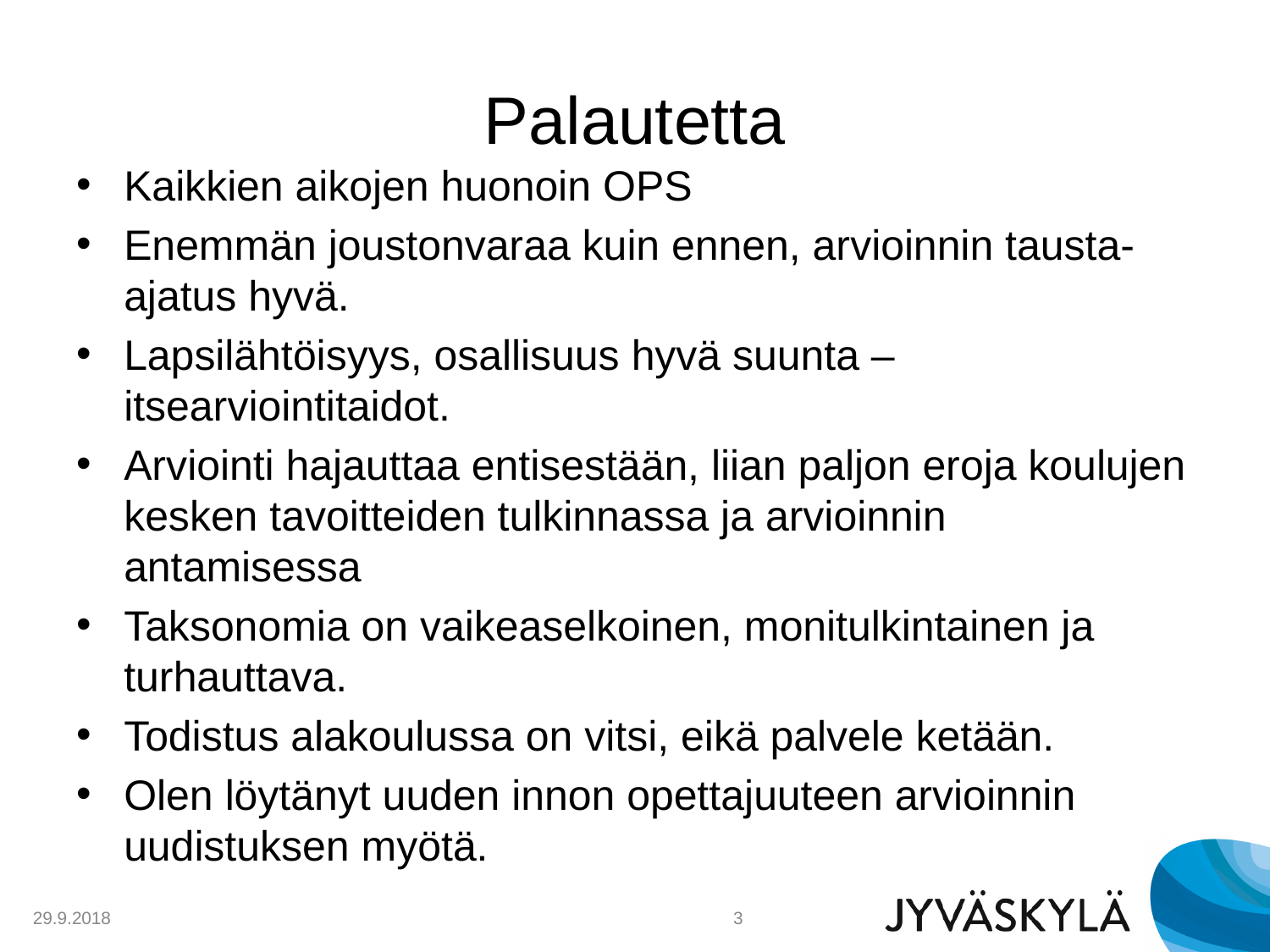

# Palautetta
Kaikkien aikojen huonoin OPS
Enemmän joustonvaraa kuin ennen, arvioinnin tausta-ajatus hyvä.
Lapsilähtöisyys, osallisuus hyvä suunta – itsearviointitaidot.
Arviointi hajauttaa entisestään, liian paljon eroja koulujen kesken tavoitteiden tulkinnassa ja arvioinnin antamisessa
Taksonomia on vaikeaselkoinen, monitulkintainen ja turhauttava.
Todistus alakoulussa on vitsi, eikä palvele ketään.
Olen löytänyt uuden innon opettajuuteen arvioinnin uudistuksen myötä.

29.9.2018

3